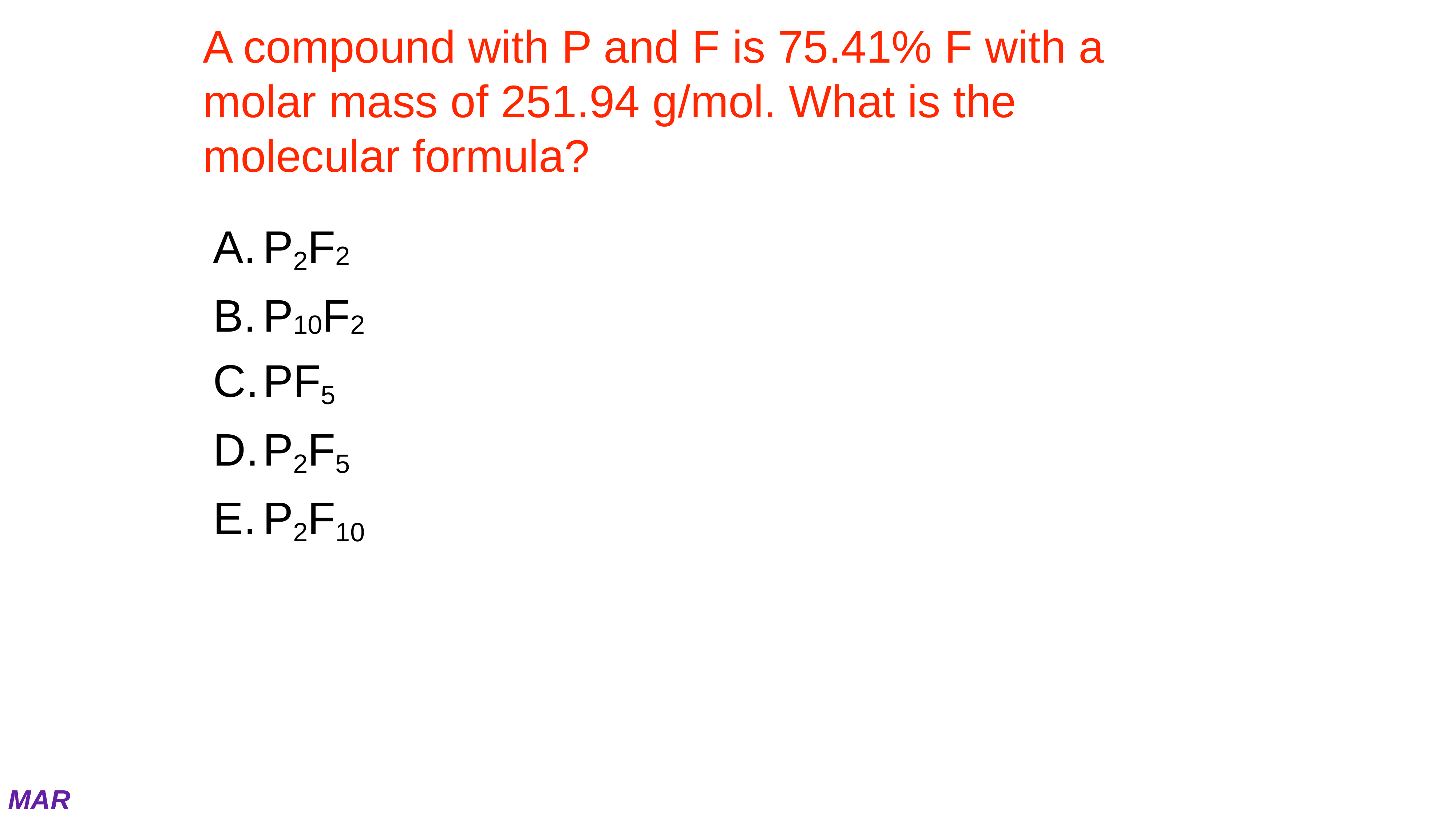

# A compound with P and F is 75.41% F with a molar mass of 251.94 g/mol. What is the  molecular formula?
P2F2
P10F2
PF5
P2F5
P2F10
MAR
Enter your response on
your i>Clicker now!
Answer = E, P2F10

Assume 100 g, turn into moles:
75.41 g F * (mol F / 19.00 g)
= 3.969 mol F

100% - 75.41% = 24.59% P
24.59 g P * (mol P / 30.97 g)
= 0.7940 mol P

P0.7940F3.969, or:
P(0.7940/0.7940)F(3.969/0.7940)
EF = P1.000F4.999 = PF5

MM of PF5 = 125.97 g/mol,
251.94 / 125.97 = 2,
MF = (EF)ratio = (PF5)2
MF = P2F10